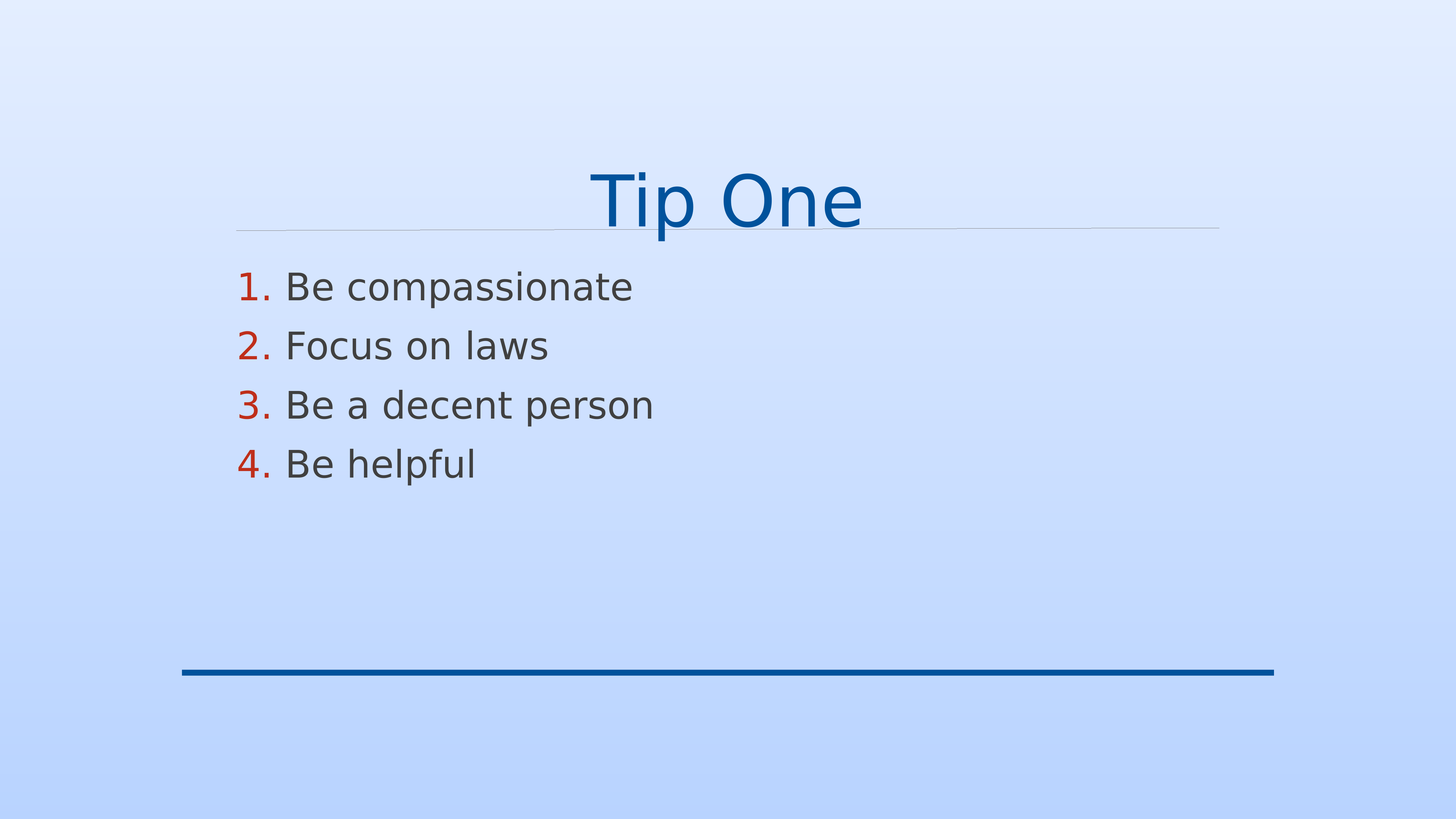

# Tip One
Be compassionate
Focus on laws
Be a decent person
Be helpful